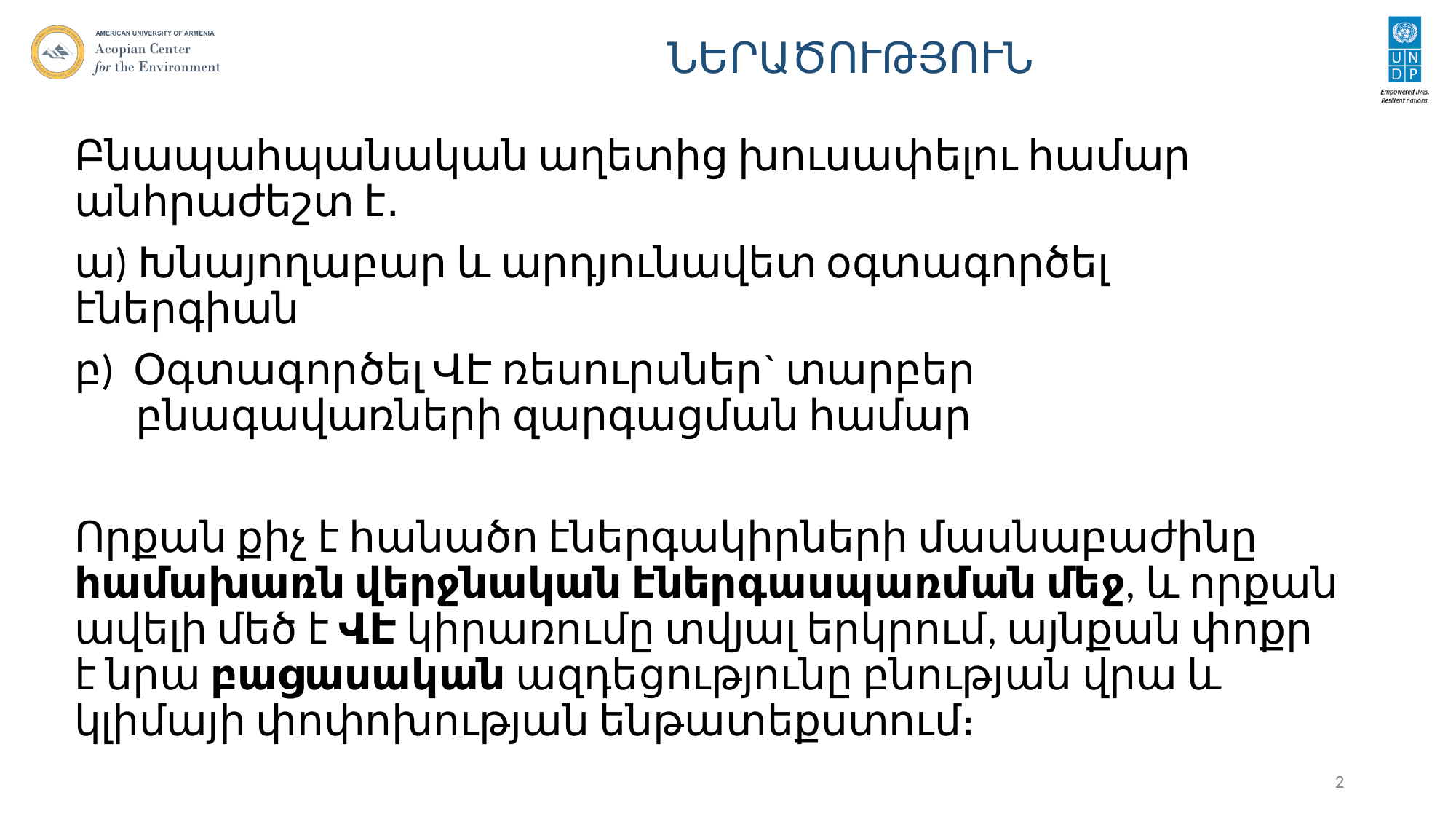

# ՆԵՐԱԾՈՒԹՅՈՒՆ
Բնապահպանական աղետից խուսափելու համար անհրաժեշտ է․
ա) Խնայողաբար և արդյունավետ օգտագործել էներգիան
բ)  Օգտագործել ՎԷ ռեսուրսներ` տարբեր բնագավառների զարգացման համար

Որքան քիչ է հանածո էներգակիրների մասնաբաժինը համախառն վերջնական էներգասպառման մեջ, և որքան ավելի մեծ է ՎԷ կիրառումը տվյալ երկրում, այնքան փոքր է նրա բացասական ազդեցությունը բնության վրա և կլիմայի փոփոխության ենթատեքստում։
2